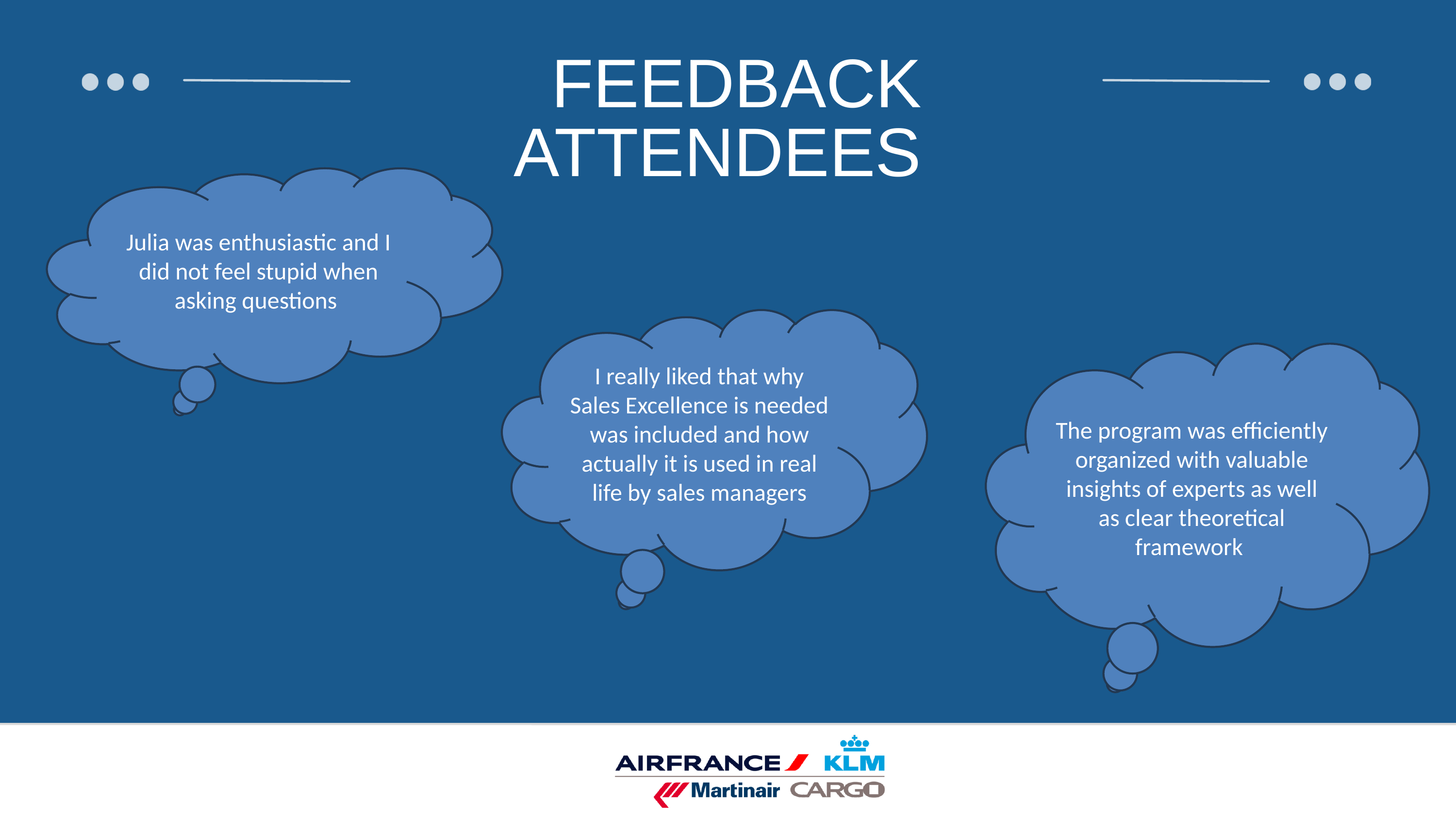

FEEDBACK ATTENDEES

Julia was enthusiastic and I did not feel stupid when asking questions
I really liked that why Sales Excellence is needed was included and how actually it is used in real life by sales managers
The program was efficiently organized with valuable insights of experts as well as clear theoretical framework